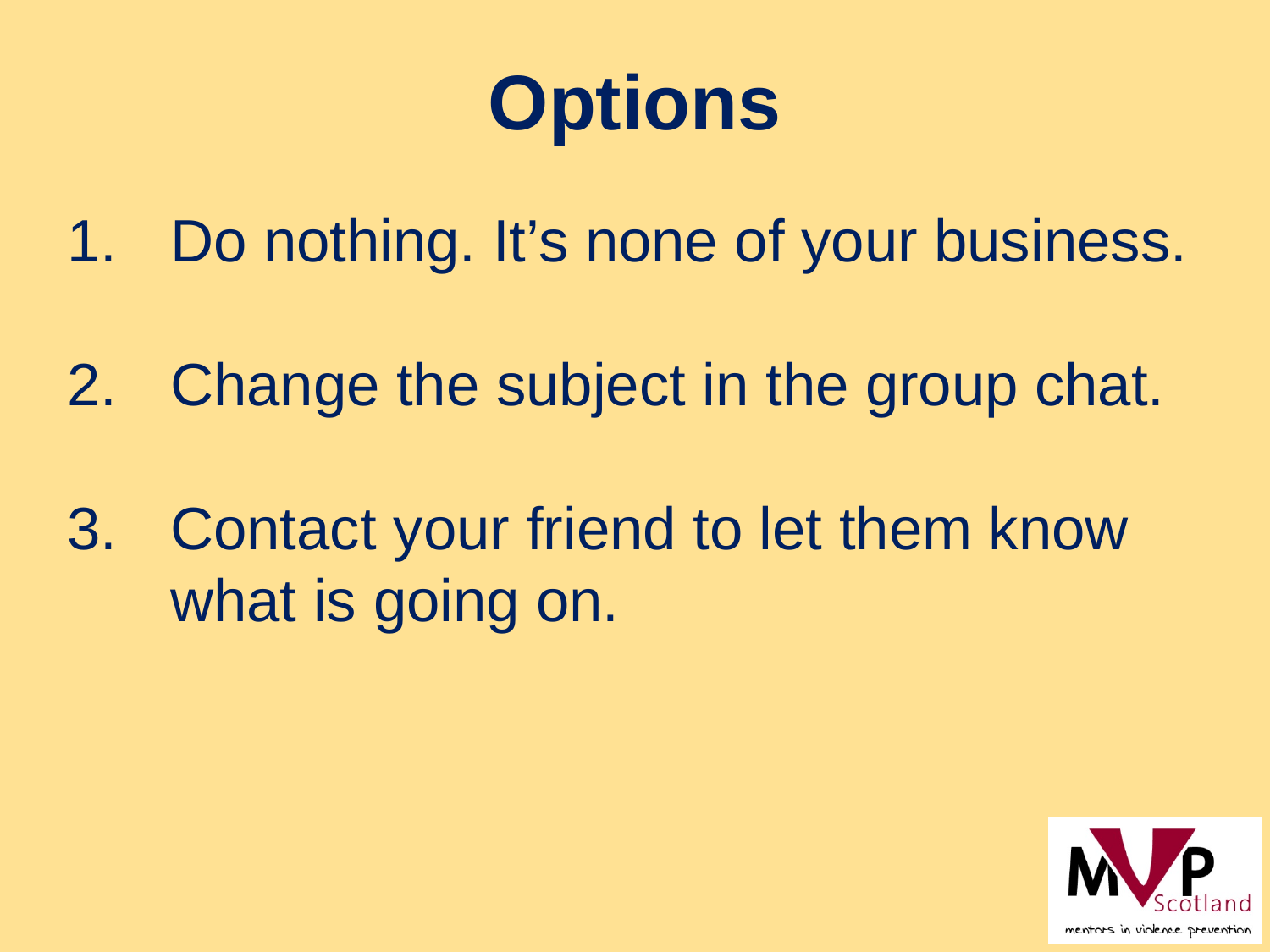

Options
1.	Do nothing. It’s none of your business.

2.	Change the subject in the group chat.

3.	Contact your friend to let them know what is going on.